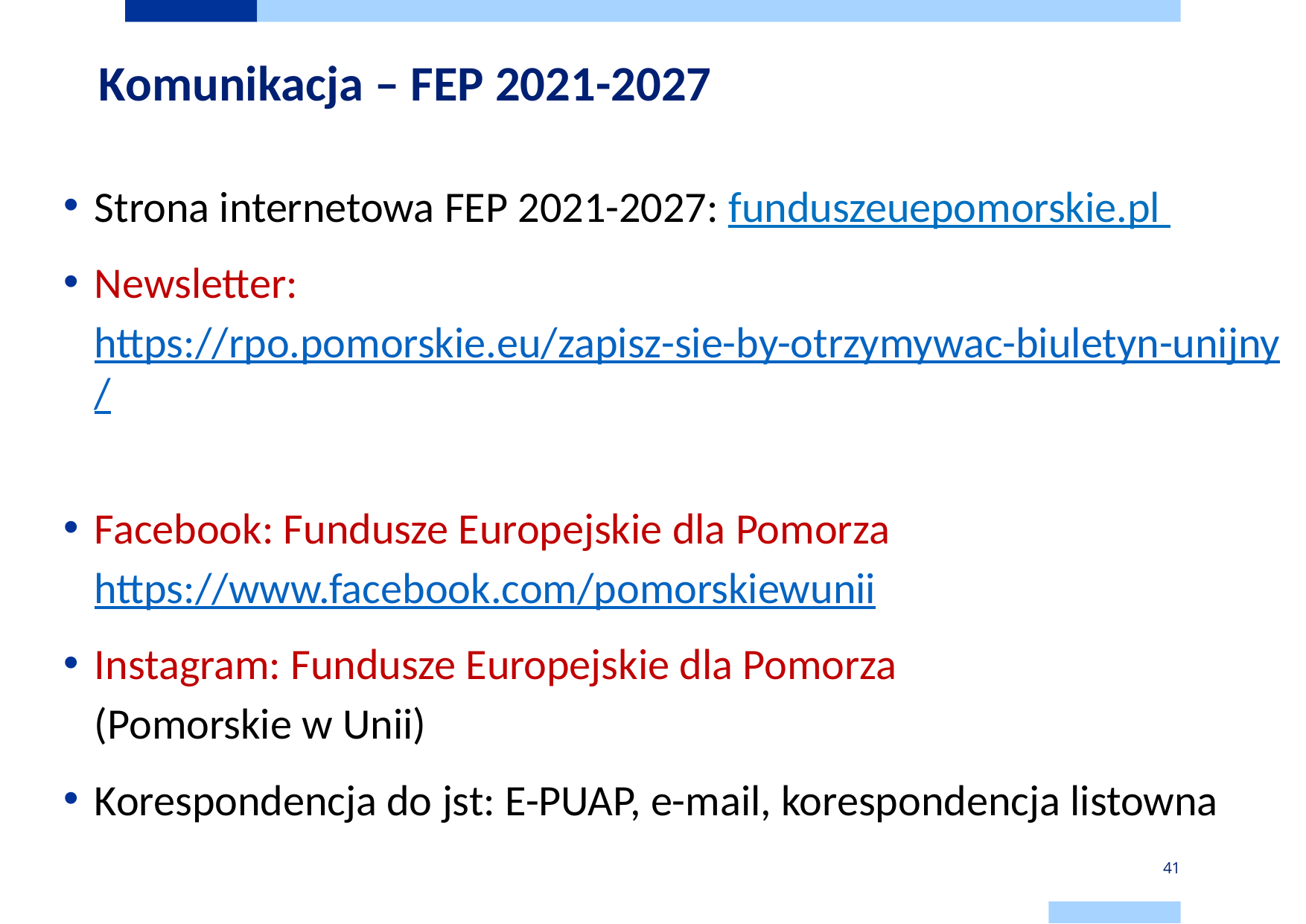

# Komunikacja – FEP 2021-2027
Strona internetowa FEP 2021-2027: funduszeuepomorskie.pl
Newsletter: https://rpo.pomorskie.eu/zapisz-sie-by-otrzymywac-biuletyn-unijny/
Facebook: Fundusze Europejskie dla Pomorza https://www.facebook.com/pomorskiewunii
Instagram: Fundusze Europejskie dla Pomorza
(Pomorskie w Unii)
Korespondencja do jst: E-PUAP, e-mail, korespondencja listowna
41